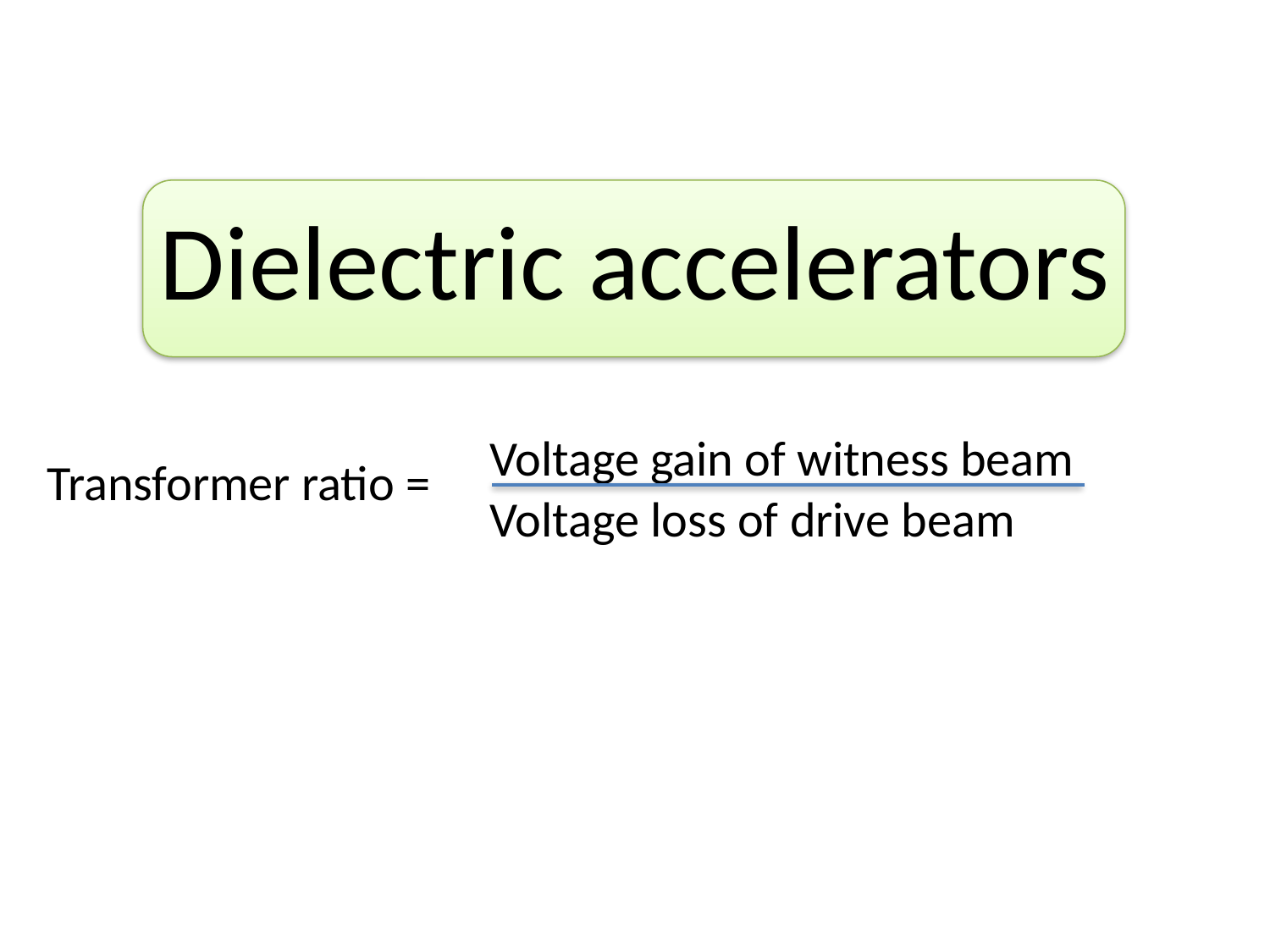

Dielectric accelerators
Voltage gain of witness beam
Transformer ratio =
Voltage loss of drive beam